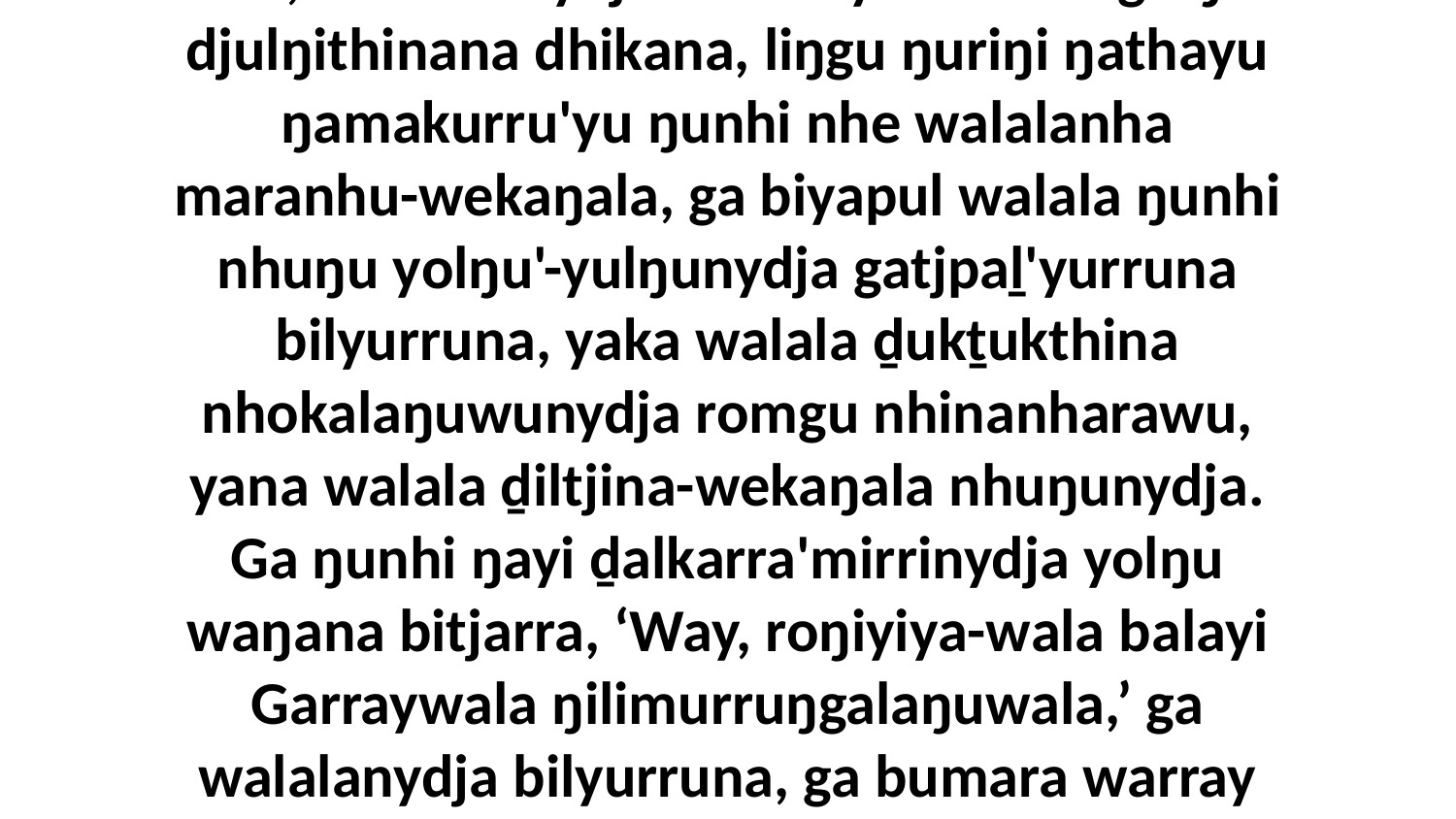

26 Yo, nhinananydja walala yukurrana galŋa-djulŋithinana dhikana, liŋgu ŋuriŋi ŋathayu ŋamakurru'yu ŋunhi nhe walalanha maranhu-wekaŋala, ga biyapul walala ŋunhi nhuŋu yolŋu'-yulŋunydja gatjpaḻ'yurruna bilyurruna, yaka walala ḏukṯukthina nhokalaŋuwunydja romgu nhinanharawu, yana walala ḏiltjina-wekaŋala nhuŋunydja. Ga ŋunhi ŋayi ḏalkarra'mirrinydja yolŋu waŋana bitjarra, ‘Way, roŋiyiya-wala balayi Garraywala ŋilimurruŋgalaŋuwala,’ ga walalanydja bilyurruna, ga bumara warray ŋanya, murrkay'kuŋala warray.